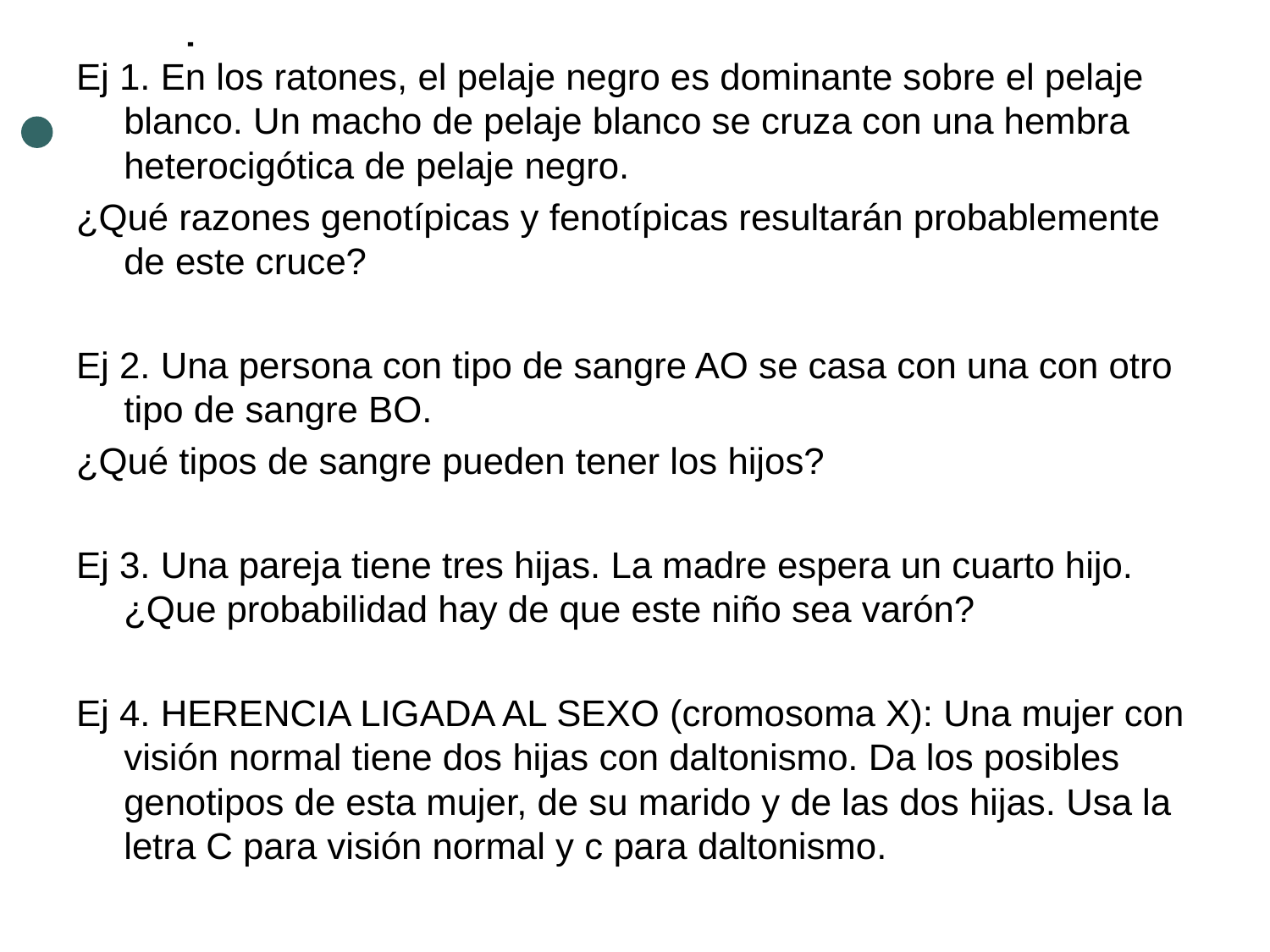

Ej 1. En los ratones, el pelaje negro es dominante sobre el pelaje blanco. Un macho de pelaje blanco se cruza con una hembra heterocigótica de pelaje negro.
¿Qué razones genotípicas y fenotípicas resultarán probablemente de este cruce?

Ej 2. Una persona con tipo de sangre AO se casa con una con otro tipo de sangre BO.
¿Qué tipos de sangre pueden tener los hijos?

Ej 3. Una pareja tiene tres hijas. La madre espera un cuarto hijo.¿Que probabilidad hay de que este niño sea varón?

Ej 4. HERENCIA LIGADA AL SEXO (cromosoma X): Una mujer con visión normal tiene dos hijas con daltonismo. Da los posibles genotipos de esta mujer, de su marido y de las dos hijas. Usa la letra C para visión normal y c para daltonismo.